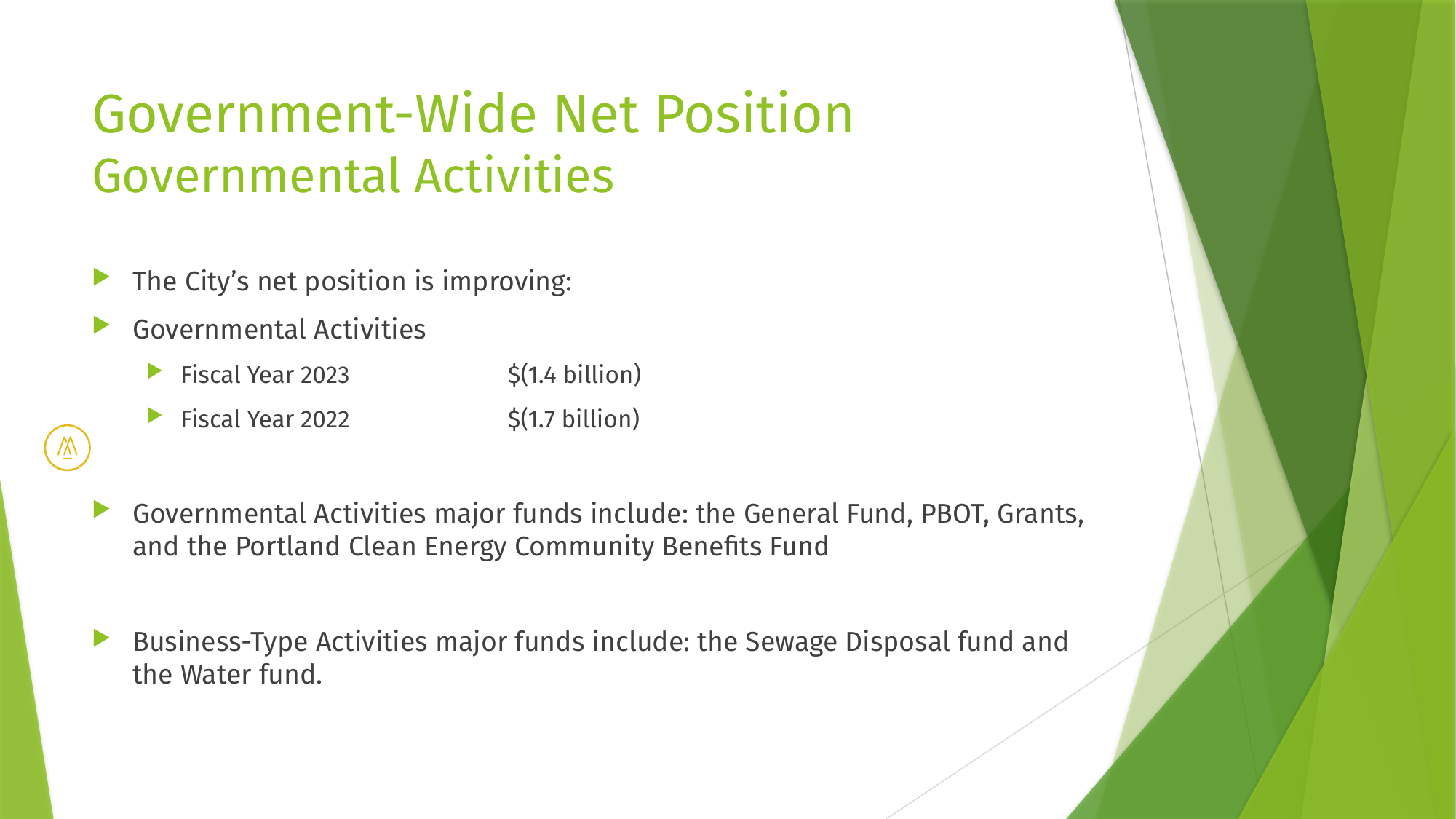

# Government-Wide Net Position Governmental Activities
The City’s net position is improving:
Governmental Activities
Fiscal Year 2023		$(1.4 billion)
Fiscal Year 2022		$(1.7 billion)

Governmental Activities major funds include: the General Fund, PBOT, Grants, and the Portland Clean Energy Community Benefits Fund

Business-Type Activities major funds include: the Sewage Disposal fund and the Water fund.